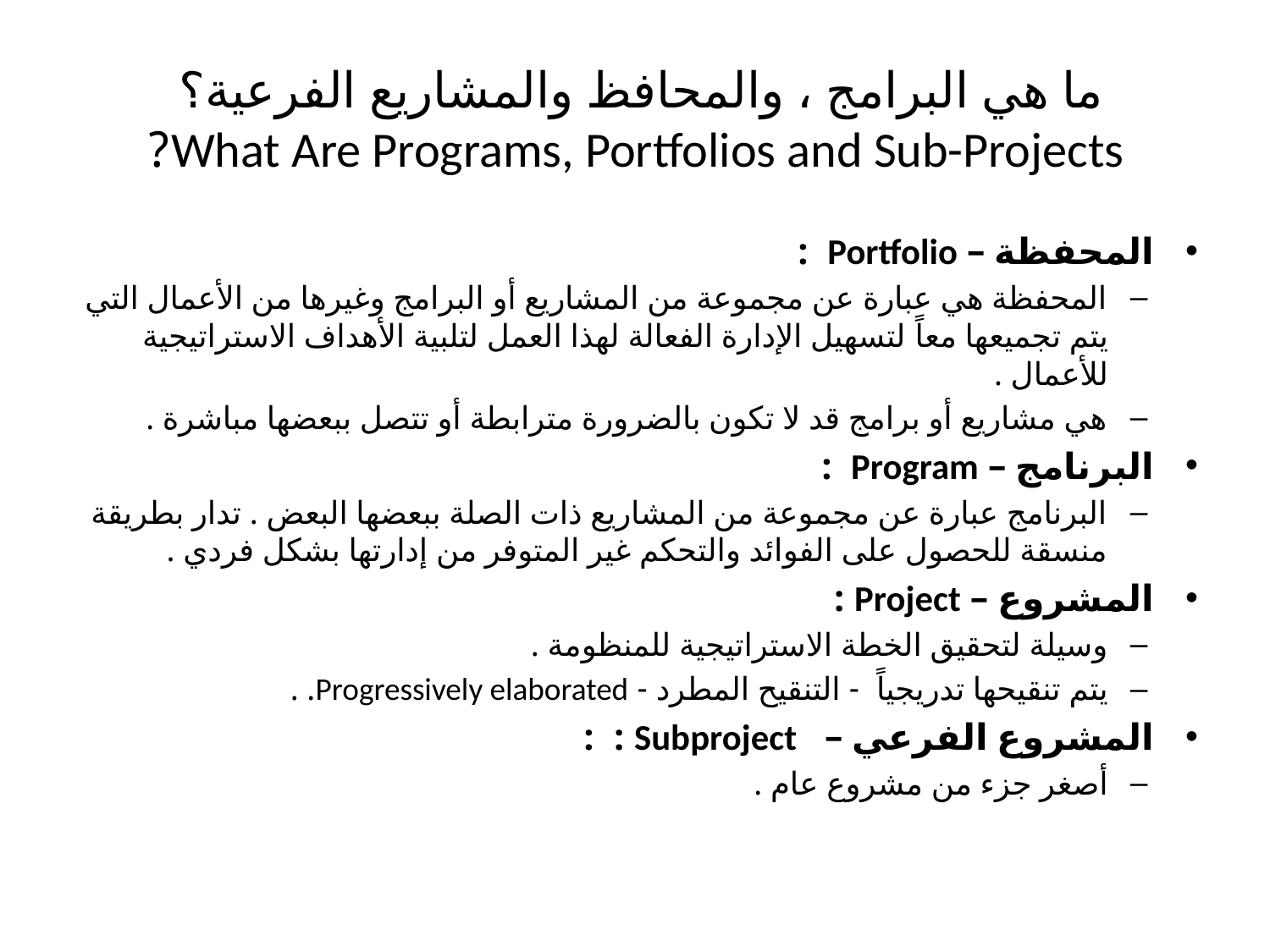

# ما هي البرامج ، والمحافظ والمشاريع الفرعية؟ What Are Programs, Portfolios and Sub-Projects?
المحفظة – Portfolio  :
المحفظة هي عبارة عن مجموعة من المشاريع أو البرامج وغيرها من الأعمال التي يتم تجميعها معاً لتسهيل الإدارة الفعالة لهذا العمل لتلبية الأهداف الاستراتيجية للأعمال .
هي مشاريع أو برامج قد لا تكون بالضرورة مترابطة أو تتصل ببعضها مباشرة .
البرنامج – Program  :
البرنامج عبارة عن مجموعة من المشاريع ذات الصلة ببعضها البعض . تدار بطريقة منسقة للحصول على الفوائد والتحكم غير المتوفر من إدارتها بشكل فردي .
المشروع – Project :
وسيلة لتحقيق الخطة الاستراتيجية للمنظومة .
يتم تنقيحها تدريجياً  - التنقيح المطرد - Progressively elaborated. .
المشروع الفرعي –   Subproject :  :
أصغر جزء من مشروع عام .